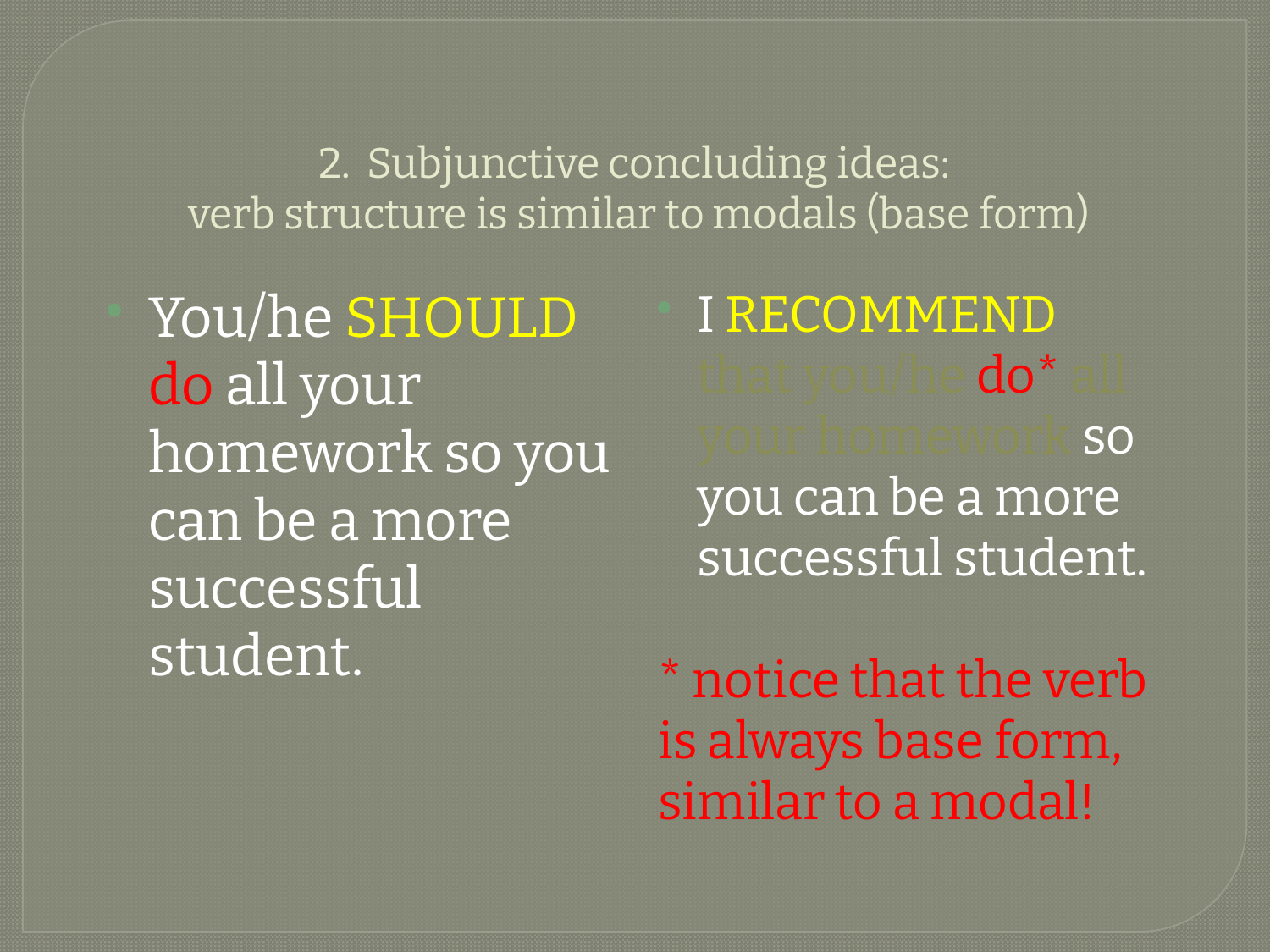

# 2.  Subjunctive concluding ideas: verb structure is similar to modals (base form)
You/he SHOULD do all your homework so you can be a more successful student.
I RECOMMEND that you/he do* all your homework so you can be a more successful student.

* notice that the verb is always base form, similar to a modal!